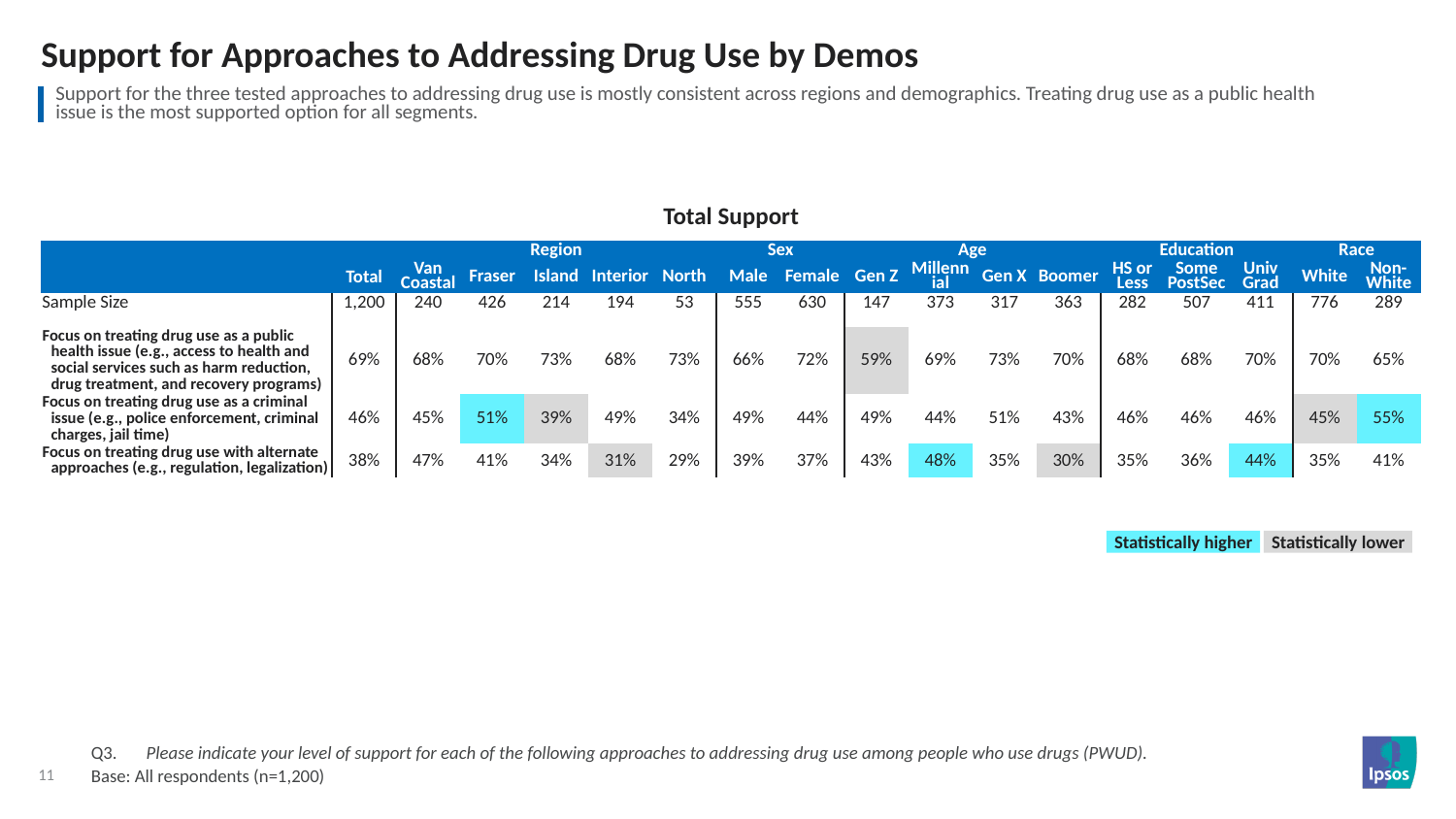

# Support for Approaches to Addressing Drug Use by Demos
| Support for the three tested approaches to addressing drug use is mostly consistent across regions and demographics. Treating drug use as a public health issue is the most supported option for all segments. |
| --- |
Total Support
|  |  | Region |  |  |  |  | Sex |  | Age |  |  |  | Education |  |  | Race |  |
| --- | --- | --- | --- | --- | --- | --- | --- | --- | --- | --- | --- | --- | --- | --- | --- | --- | --- |
|  | Total | Van Coastal | Fraser | Island | Interior | North | Male | Female | Gen Z | Millennial | Gen X | Boomer | HS or Less | Some PostSec | Univ Grad | White | Non- White |
| Sample Size | 1,200 | 240 | 426 | 214 | 194 | 53 | 555 | 630 | 147 | 373 | 317 | 363 | 282 | 507 | 411 | 776 | 289 |
| Focus on treating drug use as a public health issue (e.g., access to health and social services such as harm reduction, drug treatment, and recovery programs) | 69% | 68% | 70% | 73% | 68% | 73% | 66% | 72% | 59% | 69% | 73% | 70% | 68% | 68% | 70% | 70% | 65% |
| Focus on treating drug use as a criminal issue (e.g., police enforcement, criminal charges, jail time) | 46% | 45% | 51% | 39% | 49% | 34% | 49% | 44% | 49% | 44% | 51% | 43% | 46% | 46% | 46% | 45% | 55% |
| Focus on treating drug use with alternate approaches (e.g., regulation, legalization) | 38% | 47% | 41% | 34% | 31% | 29% | 39% | 37% | 43% | 48% | 35% | 30% | 35% | 36% | 44% | 35% | 41% |
Statistically higher
Statistically lower
Q3.	Please indicate your level of support for each of the following approaches to addressing drug use among people who use drugs (PWUD).
Base: All respondents (n=1,200)